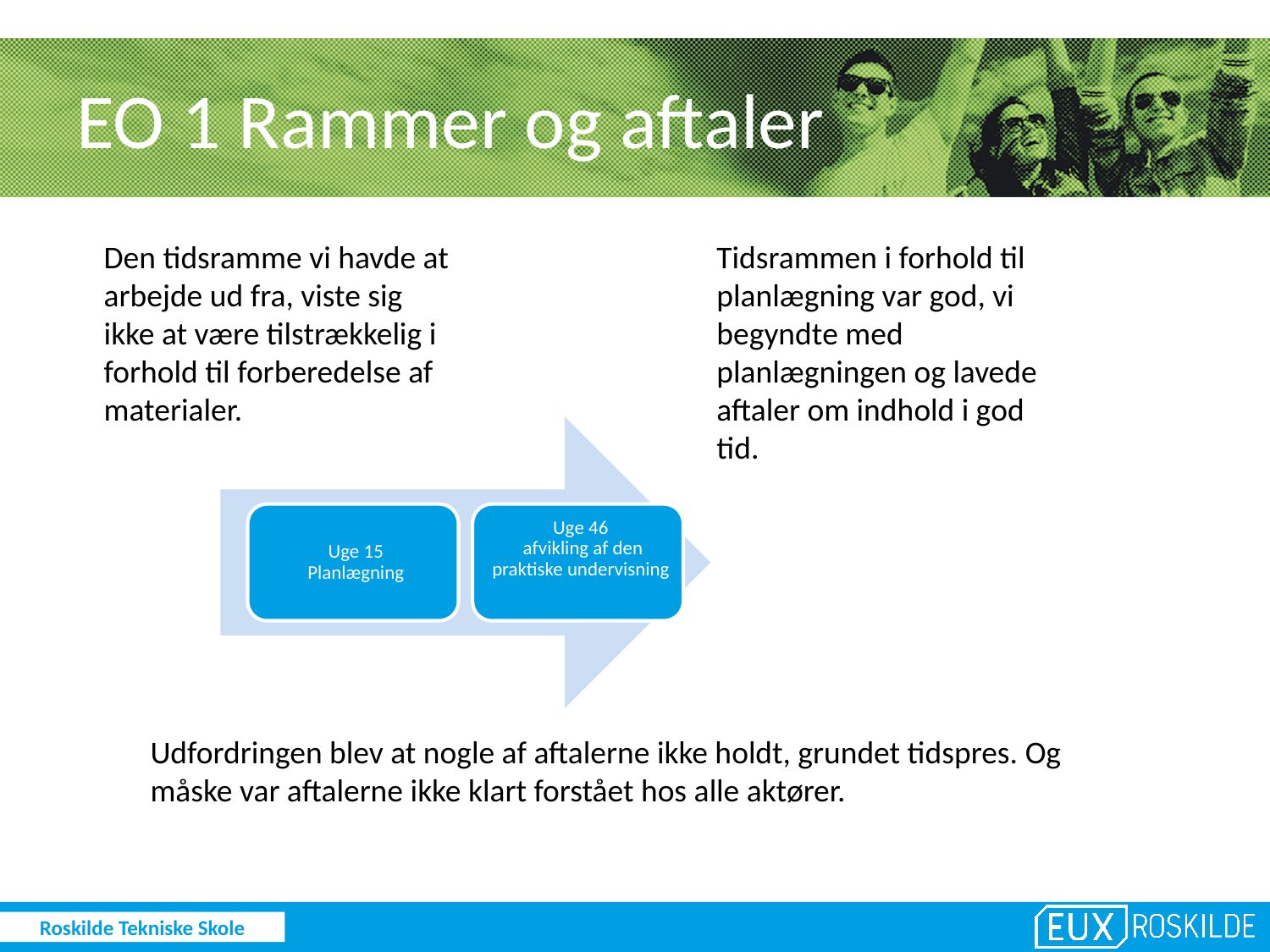

# EO 1 Rammer og aftaler
Tidsrammen i forhold til planlægning var god, vi begyndte med planlægningen og lavede aftaler om indhold i god tid.

Den tidsramme vi havde at arbejde ud fra, viste sig ikke at være tilstrækkelig i forhold til forberedelse af materialer.
Uge 15
Planlægning
Uge 46
 afvikling af den praktiske undervisning

Udfordringen blev at nogle af aftalerne ikke holdt, grundet tidspres. Og måske var aftalerne ikke klart forstået hos alle aktører.